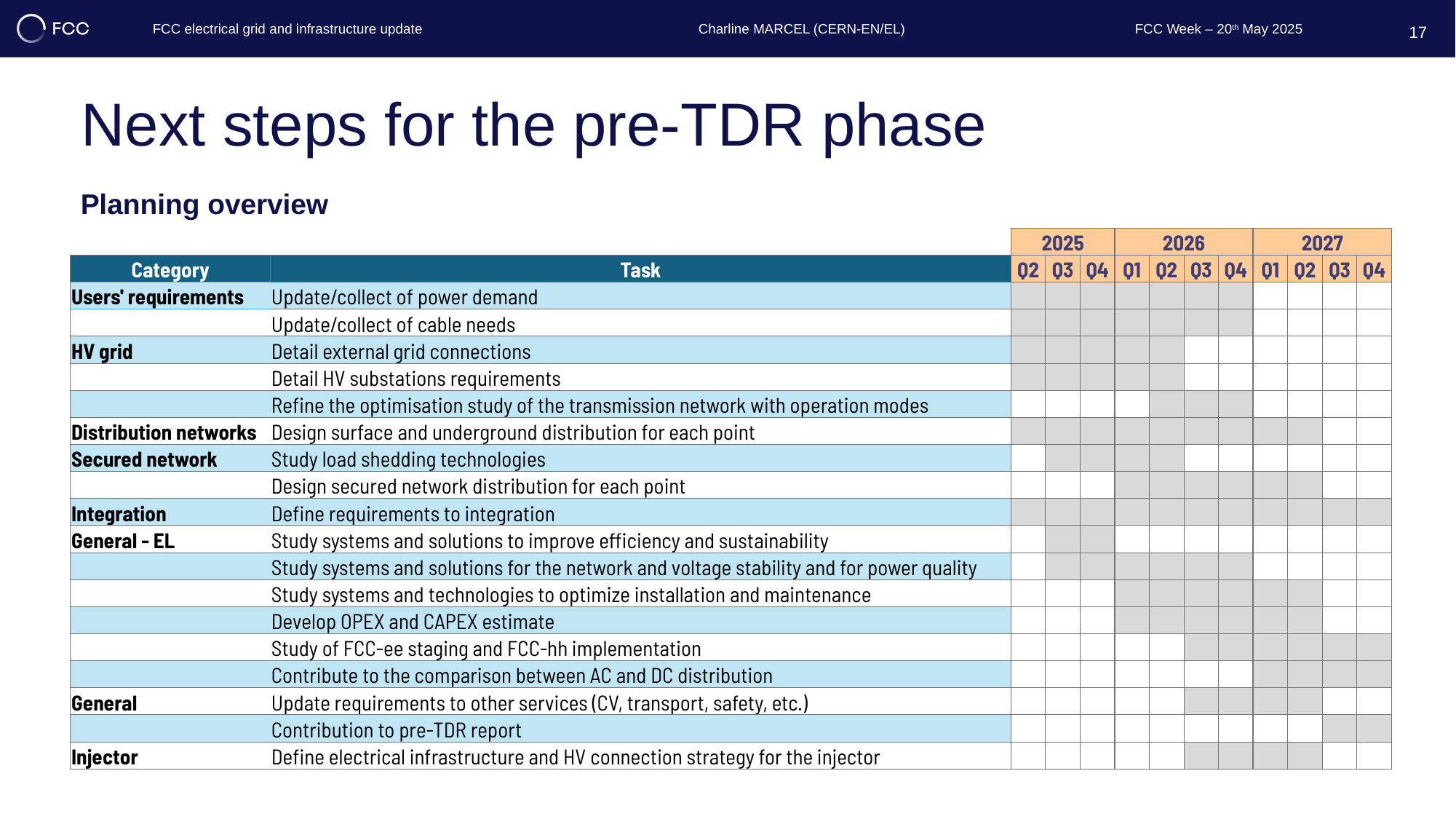

17
# Next steps for the pre-TDR phase
Planning overview
|  |  | 2025 |  |  | 2026 |  |  |  | 2027 |  |  |  |
| --- | --- | --- | --- | --- | --- | --- | --- | --- | --- | --- | --- | --- |
| Category | Task | Q2 | Q3 | Q4 | Q1 | Q2 | Q3 | Q4 | Q1 | Q2 | Q3 | Q4 |
| Users' requirements | Update/collect of power demand |  |  |  |  |  |  |  |  |  |  |  |
|  | Update/collect of cable needs |  |  |  |  |  |  |  |  |  |  |  |
| HV grid | Detail external grid connections |  |  |  |  |  |  |  |  |  |  |  |
|  | Detail HV substations requirements |  |  |  |  |  |  |  |  |  |  |  |
|  | Refine the optimisation study of the transmission network with operation modes |  |  |  |  |  |  |  |  |  |  |  |
| Distribution networks | Design surface and underground distribution for each point |  |  |  |  |  |  |  |  |  |  |  |
| Secured network | Study load shedding technologies |  |  |  |  |  |  |  |  |  |  |  |
|  | Design secured network distribution for each point |  |  |  |  |  |  |  |  |  |  |  |
| Integration | Define requirements to integration |  |  |  |  |  |  |  |  |  |  |  |
| General - EL | Study systems and solutions to improve efficiency and sustainability |  |  |  |  |  |  |  |  |  |  |  |
|  | Study systems and solutions for the network and voltage stability and for power quality |  |  |  |  |  |  |  |  |  |  |  |
|  | Study systems and technologies to optimize installation and maintenance |  |  |  |  |  |  |  |  |  |  |  |
|  | Develop OPEX and CAPEX estimate |  |  |  |  |  |  |  |  |  |  |  |
|  | Study of FCC-ee staging and FCC-hh implementation |  |  |  |  |  |  |  |  |  |  |  |
|  | Contribute to the comparison between AC and DC distribution |  |  |  |  |  |  |  |  |  |  |  |
| General | Update requirements to other services (CV, transport, safety, etc.) |  |  |  |  |  |  |  |  |  |  |  |
|  | Contribution to pre-TDR report |  |  |  |  |  |  |  |  |  |  |  |
| Injector | Define electrical infrastructure and HV connection strategy for the injector |  |  |  |  |  |  |  |  |  |  |  |